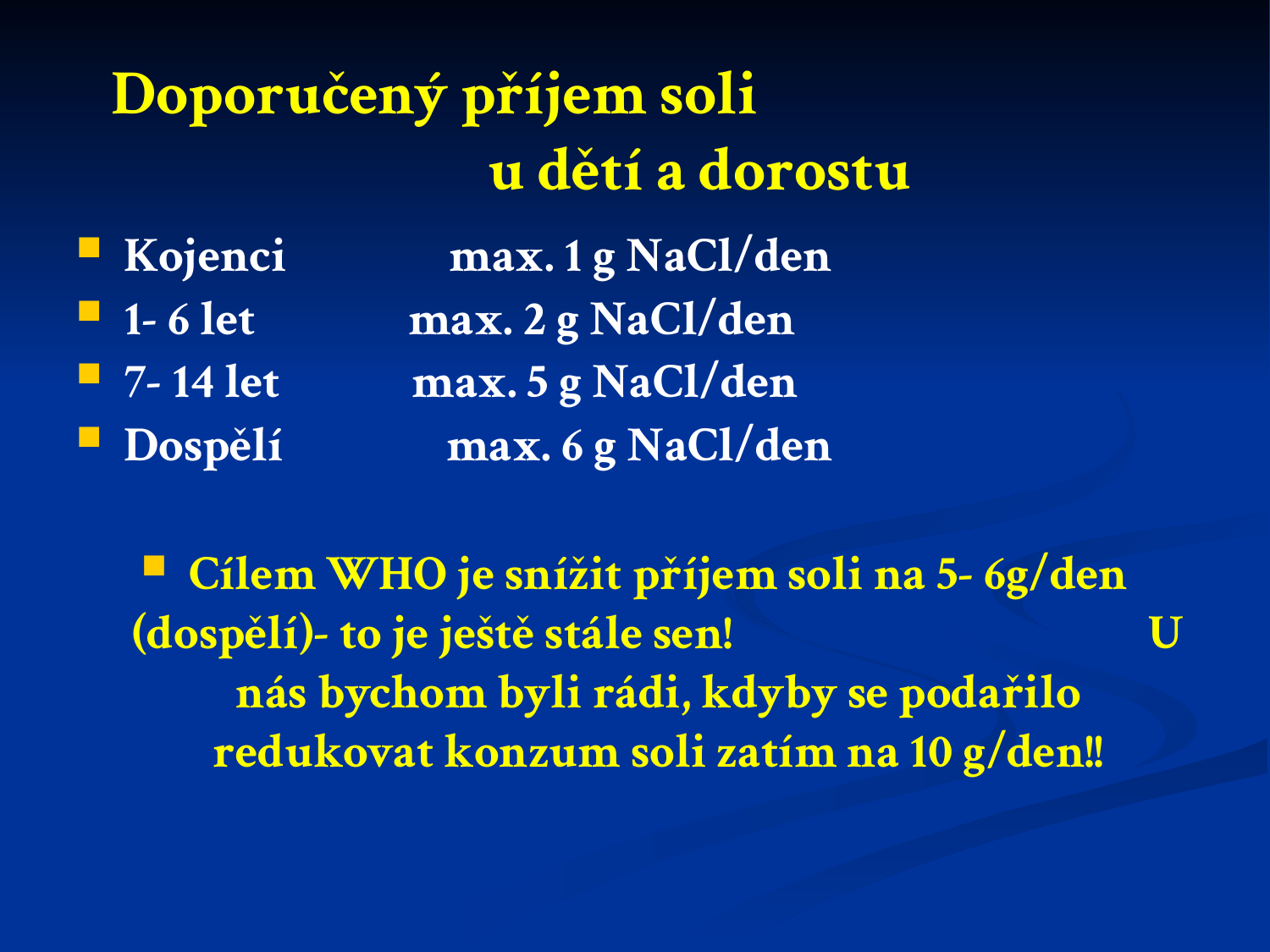

# Doporučený příjem soli                                           u dětí a dorostu
Kojenci                max. 1 g NaCl/den
1- 6 let               max. 2 g NaCl/den
7- 14 let             max. 5 g NaCl/den
Dospělí                max. 6 g NaCl/den

Cílem WHO je snížit příjem soli na 5- 6g/den (dospělí)- to je ještě stále sen!                                         U nás bychom byli rádi, kdyby se podařilo redukovat konzum soli zatím na 10 g/den!!